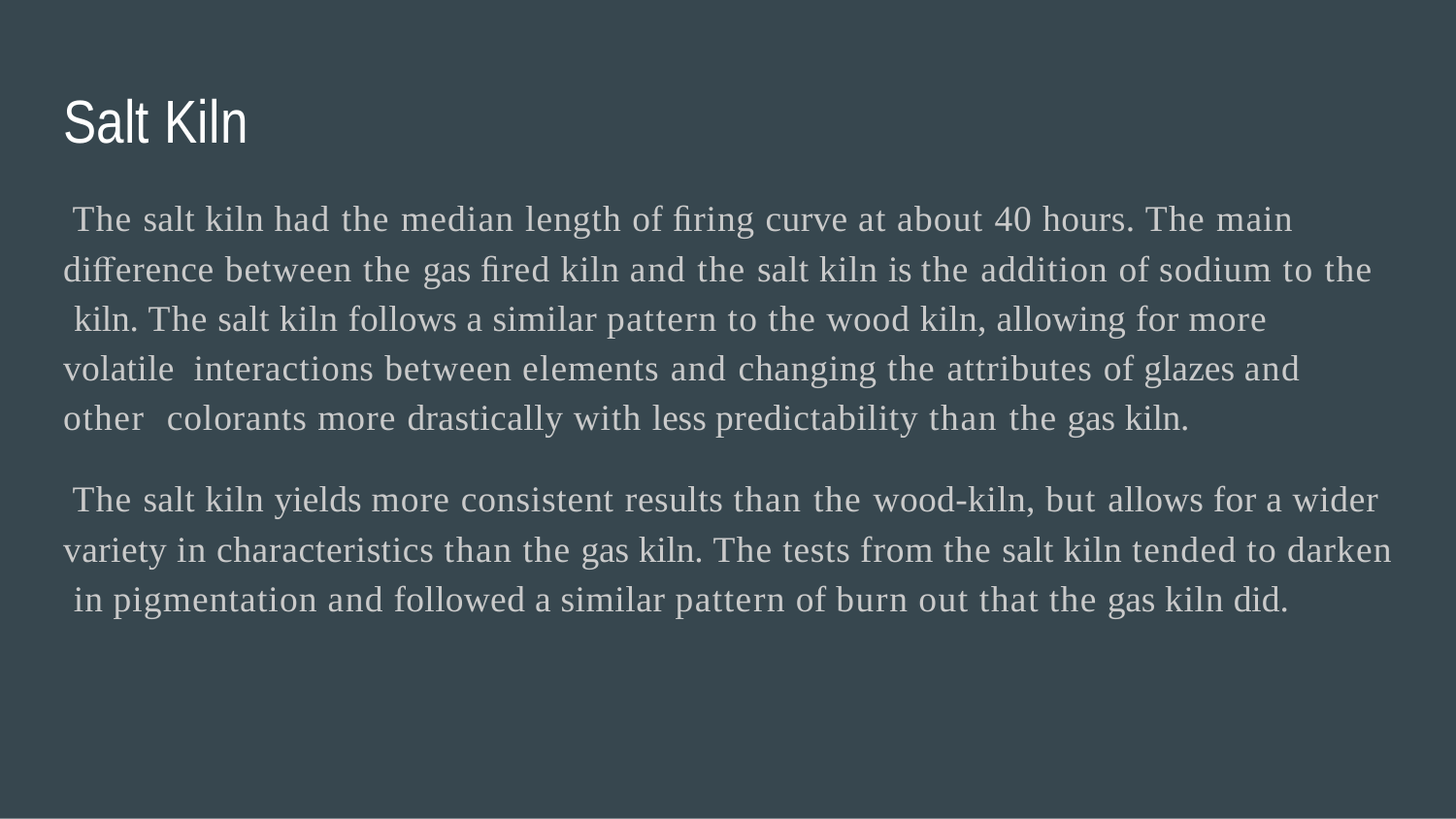

# Salt Kiln
The salt kiln had the median length of ﬁring curve at about 40 hours. The main  diﬀerence between the gas ﬁred kiln and the salt kiln is the addition of sodium to the  kiln. The salt kiln follows a similar pattern to the wood kiln, allowing for more volatile  interactions between elements and changing the attributes of glazes and other  colorants more drastically with less predictability than the gas kiln.
The salt kiln yields more consistent results than the wood-kiln, but allows for a wider  variety in characteristics than the gas kiln. The tests from the salt kiln tended to darken  in pigmentation and followed a similar pattern of burn out that the gas kiln did.